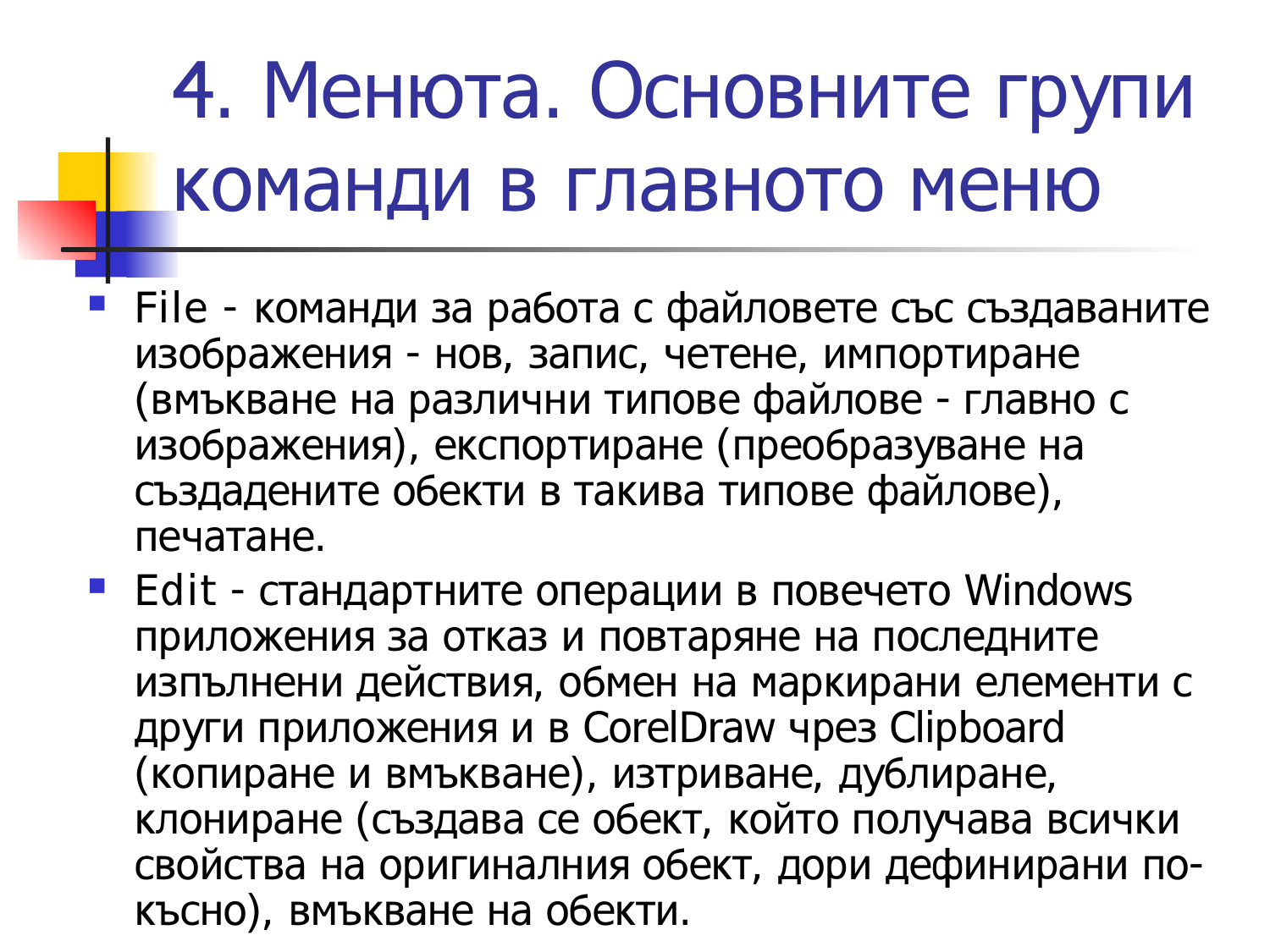

# 4. Менюта. Основните групи  команди в главното меню
File - команди за работа с файловете със създаваните изображения - нов, запис, четене, импортиране (вмъкване на различни типове файлове - главно с изображения), експортиране (преобразуване на създадените обекти в такива типове файлове), печатане.
Edit - стандартните операции в повечето Windows приложения за отказ и повтаряне на последните изпълнени действия, обмен на маркирани елементи с други приложения и в CorelDraw чрез Сlipboard (копиране и вмъкване), изтриване, дублиране, клониране (създава се обект, който получава всички свойства на оригиналния обект, дори дефинирани по-късно), вмъкване на обекти.